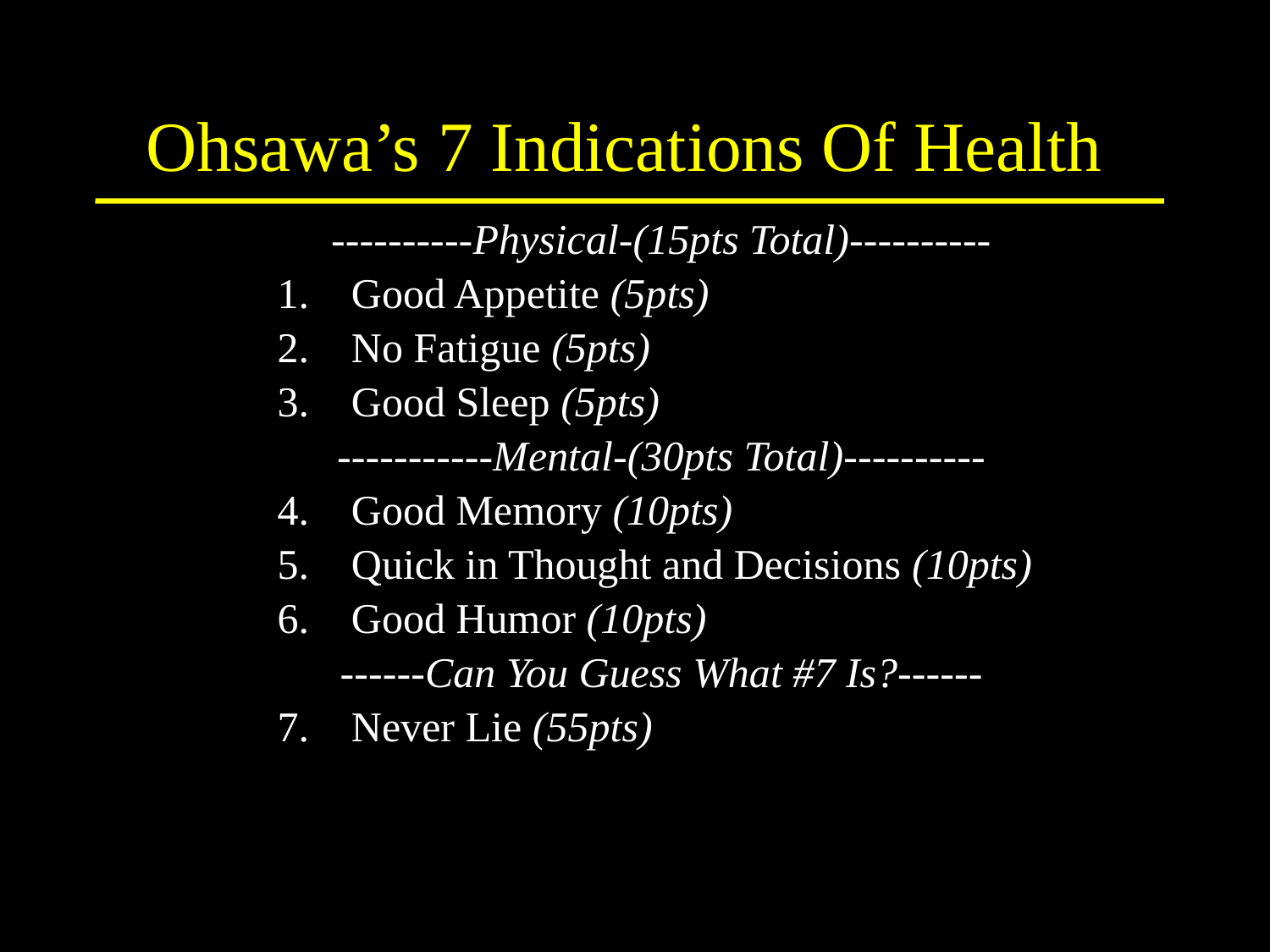

# Ohsawa’s 7 Indications Of Health

----------Physical-(15pts Total)----------
Good Appetite (5pts)
No Fatigue (5pts)
Good Sleep (5pts)
-----------Mental-(30pts Total)----------
Good Memory (10pts)
Quick in Thought and Decisions (10pts)
Good Humor (10pts)
------Can You Guess What #7 Is?------
7.	Never Lie (55pts)